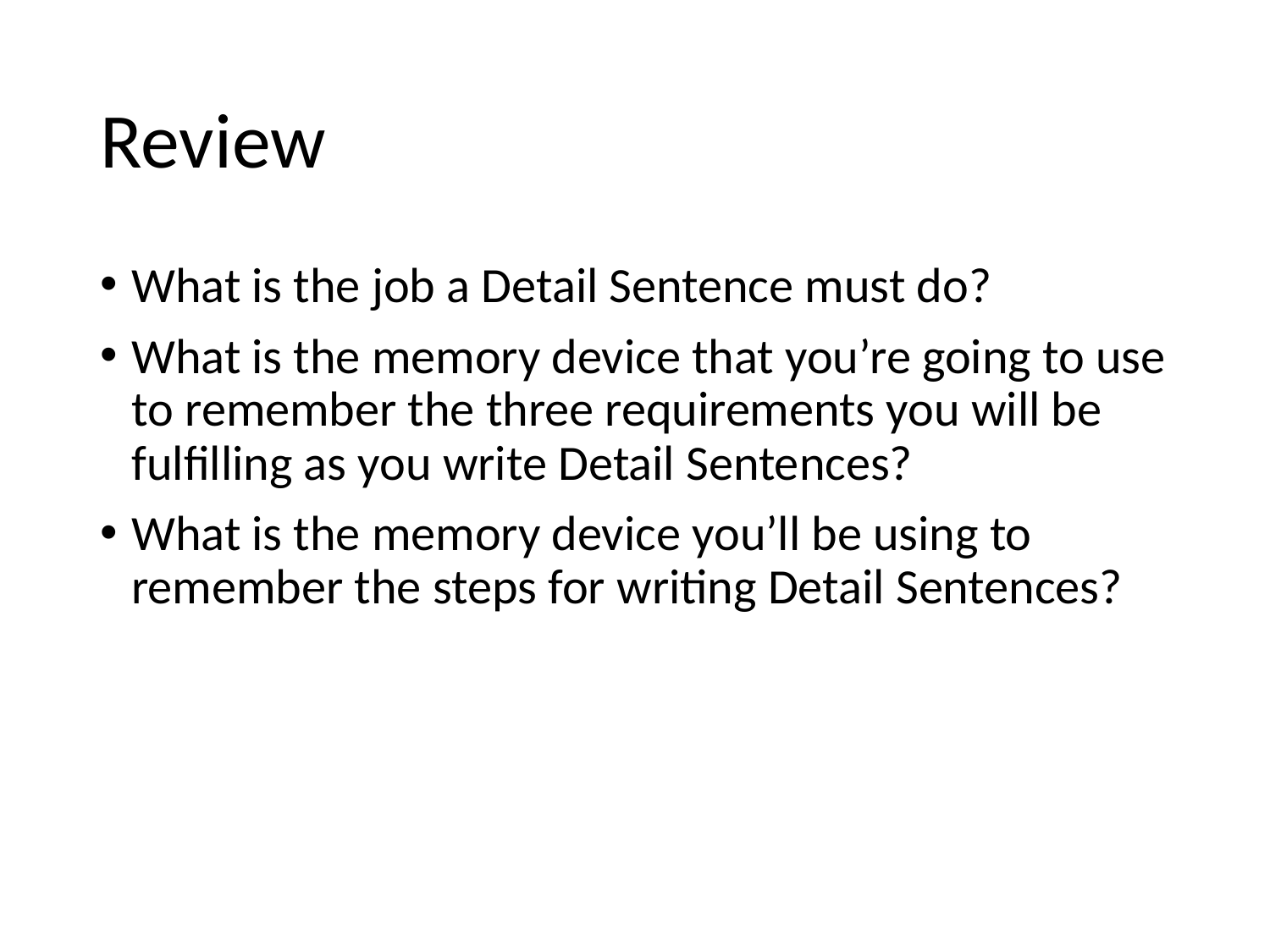

# Review
What is the job a Detail Sentence must do?
What is the memory device that you’re going to use to remember the three requirements you will be fulfilling as you write Detail Sentences?
What is the memory device you’ll be using to remember the steps for writing Detail Sentences?